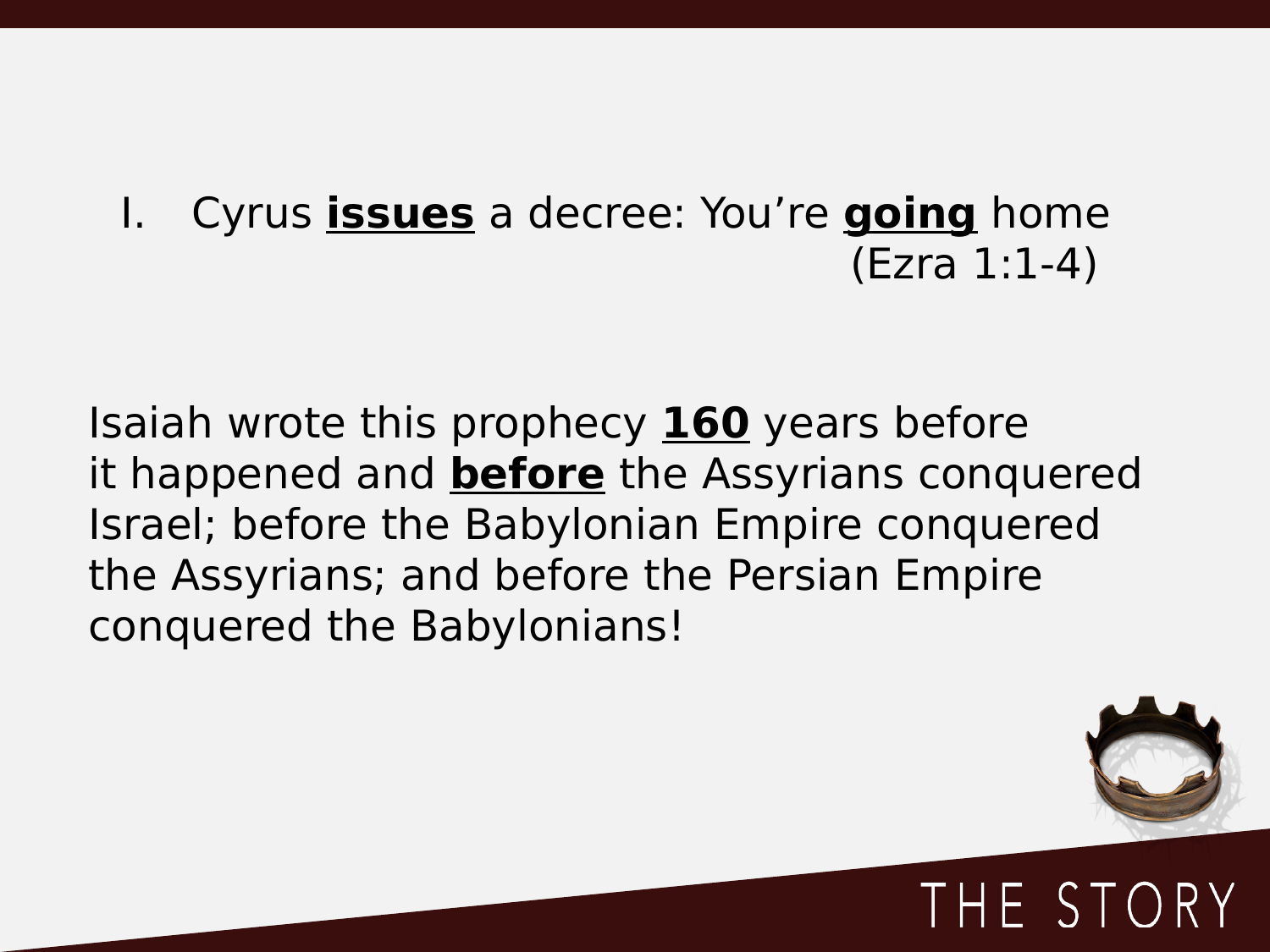

Cyrus issues a decree: You’re going home
					       (Ezra 1:1-4)
Isaiah wrote this prophecy 160 years before
it happened and before the Assyrians conquered
Israel; before the Babylonian Empire conquered
the Assyrians; and before the Persian Empire
conquered the Babylonians!